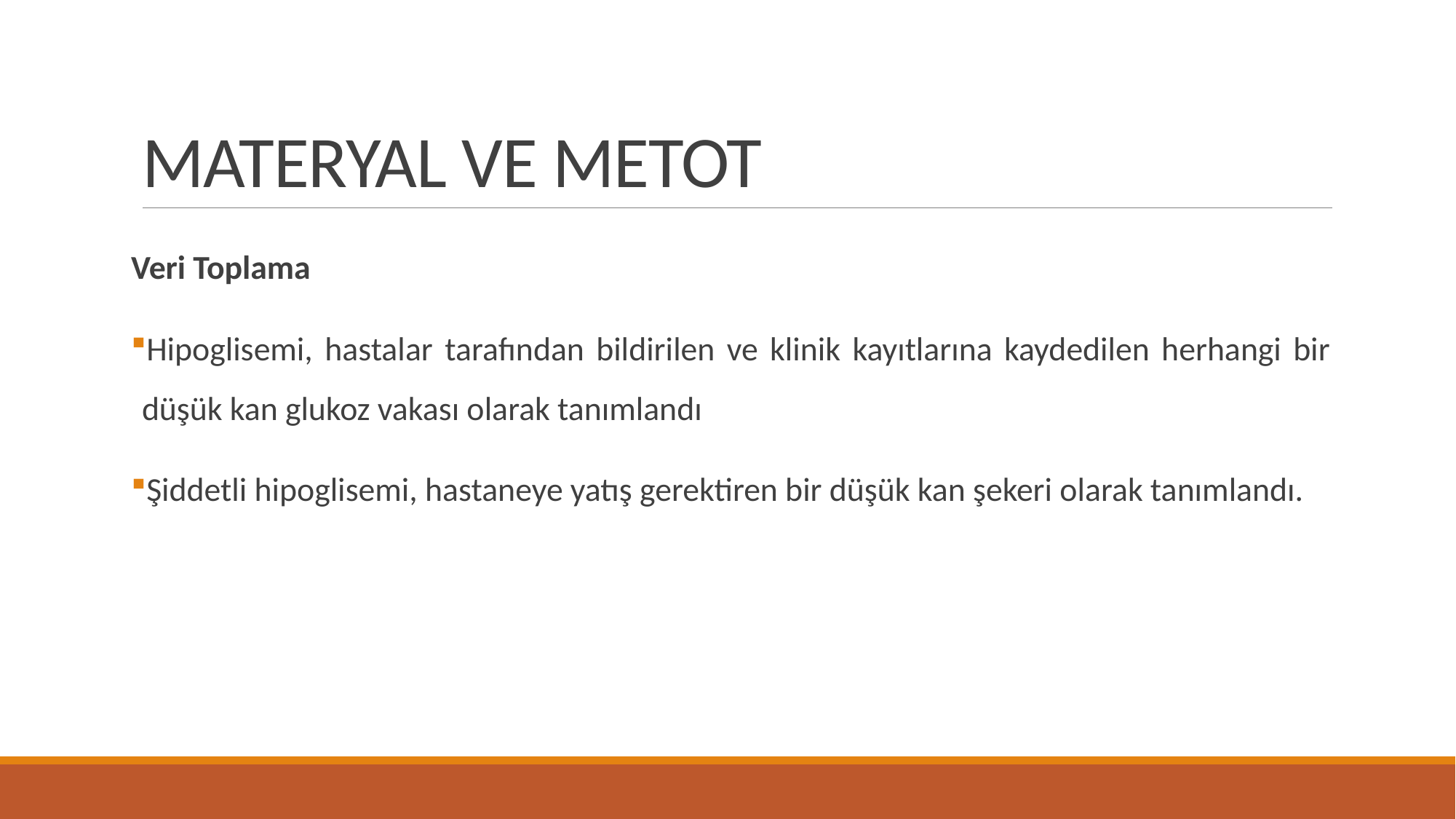

# MATERYAL VE METOT
Veri Toplama
Hipoglisemi, hastalar tarafından bildirilen ve klinik kayıtlarına kaydedilen herhangi bir düşük kan glukoz vakası olarak tanımlandı
Şiddetli hipoglisemi, hastaneye yatış gerektiren bir düşük kan şekeri olarak tanımlandı.